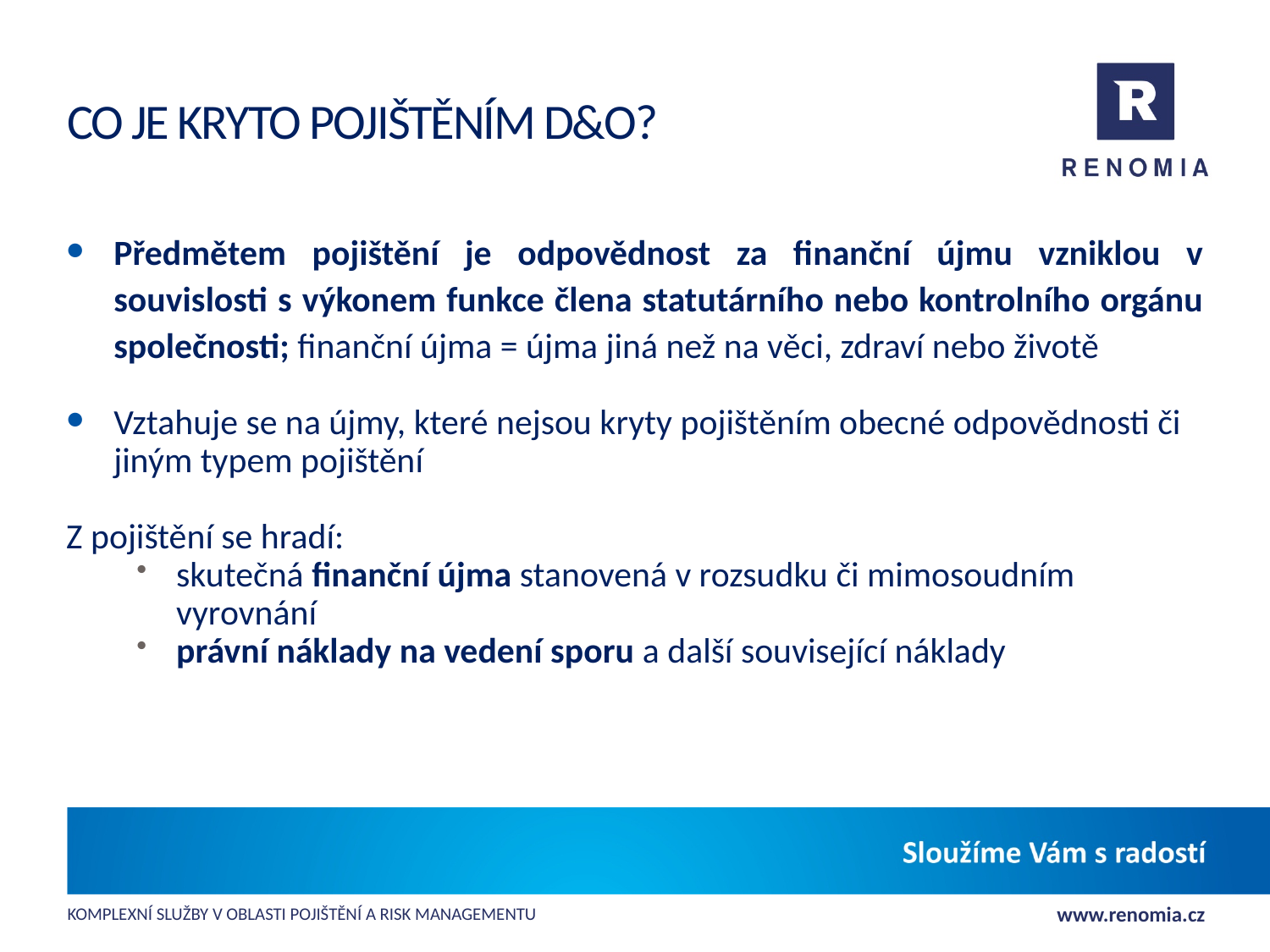

# Co je kryto pojištěním D&O?
Předmětem pojištění je odpovědnost za finanční újmu vzniklou v souvislosti s výkonem funkce člena statutárního nebo kontrolního orgánu společnosti; finanční újma = újma jiná než na věci, zdraví nebo životě

Vztahuje se na újmy, které nejsou kryty pojištěním obecné odpovědnosti či jiným typem pojištění

Z pojištění se hradí:
skutečná finanční újma stanovená v rozsudku či mimosoudním vyrovnání
právní náklady na vedení sporu a další související náklady